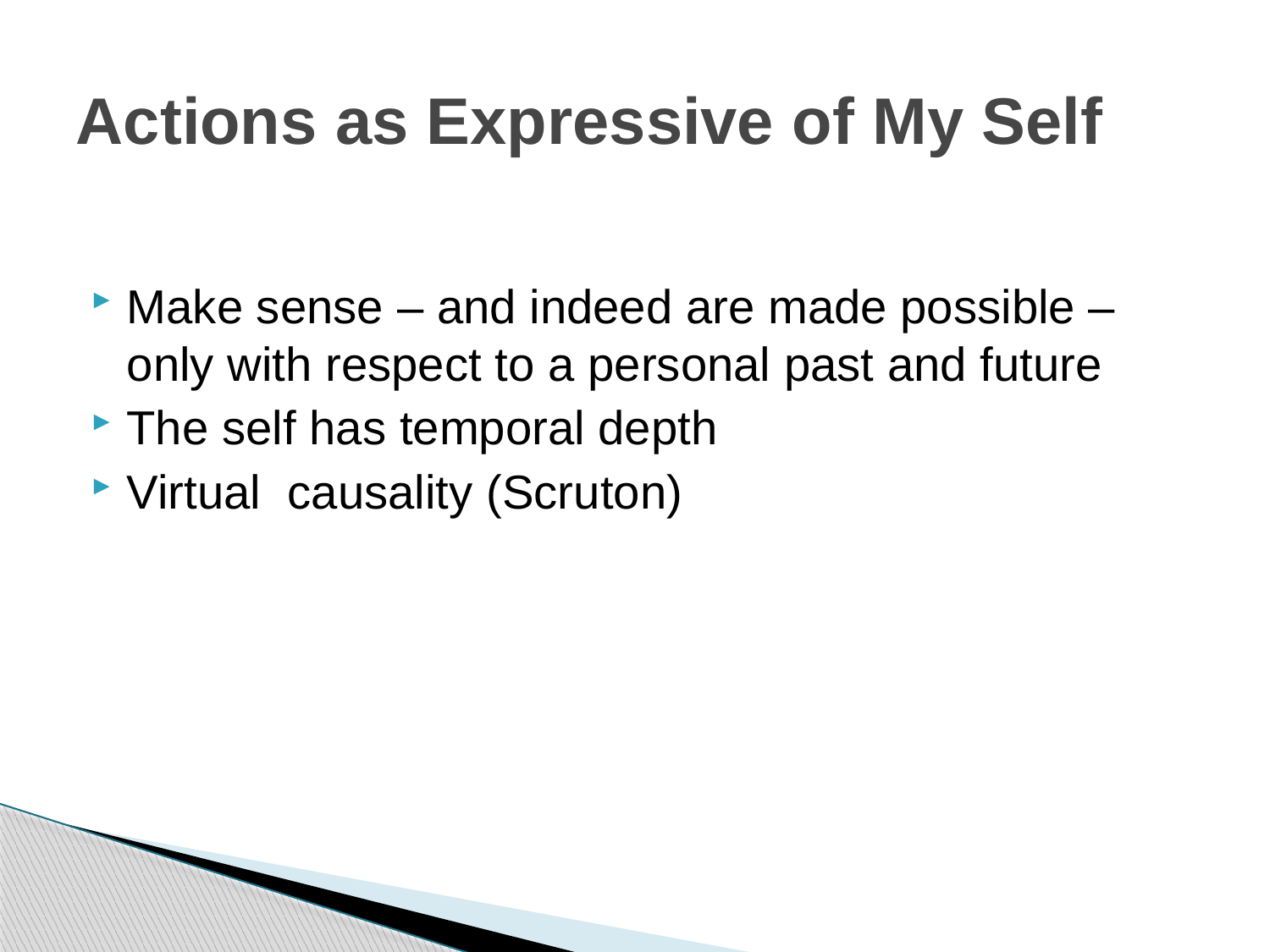

# Actions as Expressive of My Self

Make sense – and indeed are made possible – only with respect to a personal past and future
The self has temporal depth
Virtual  causality (Scruton)